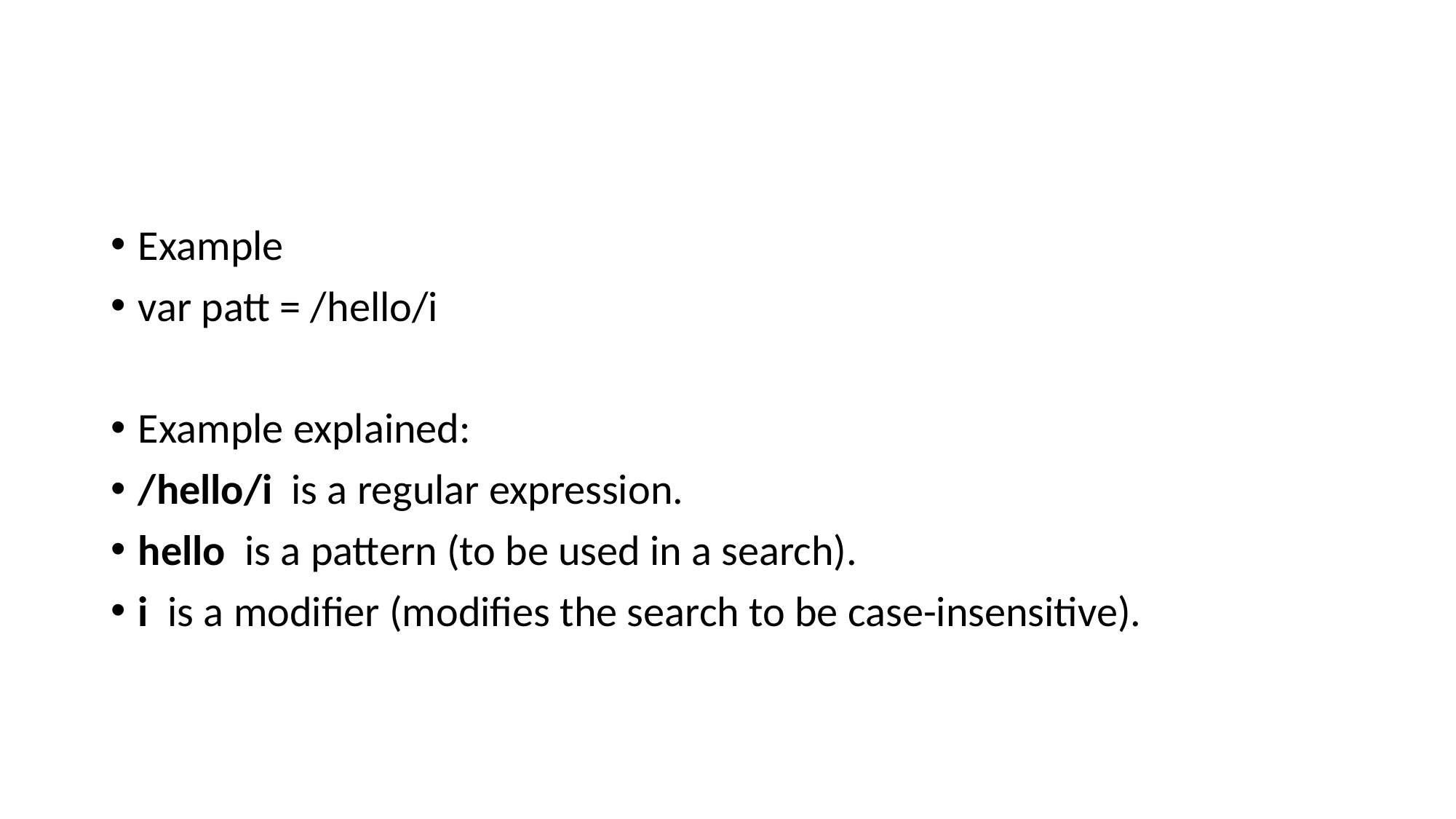

#
Example
var patt = /hello/i

Example explained:
/hello/i  is a regular expression.
hello  is a pattern (to be used in a search).
i  is a modifier (modifies the search to be case-insensitive).